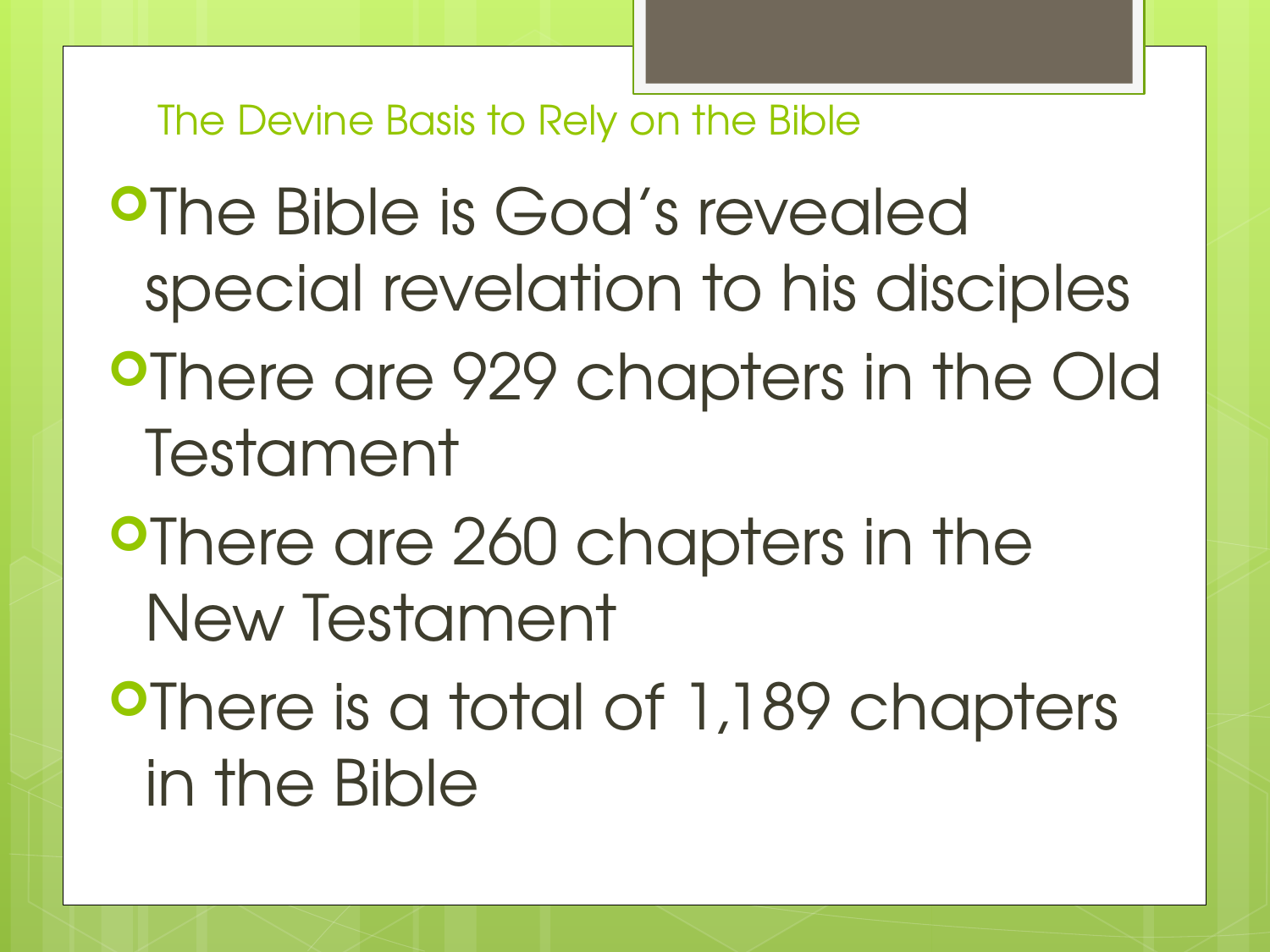

# The Devine Basis to Rely on the Bible
The Bible is God’s revealed special revelation to his disciples
There are 929 chapters in the Old Testament
There are 260 chapters in the New Testament
There is a total of 1,189 chapters in the Bible